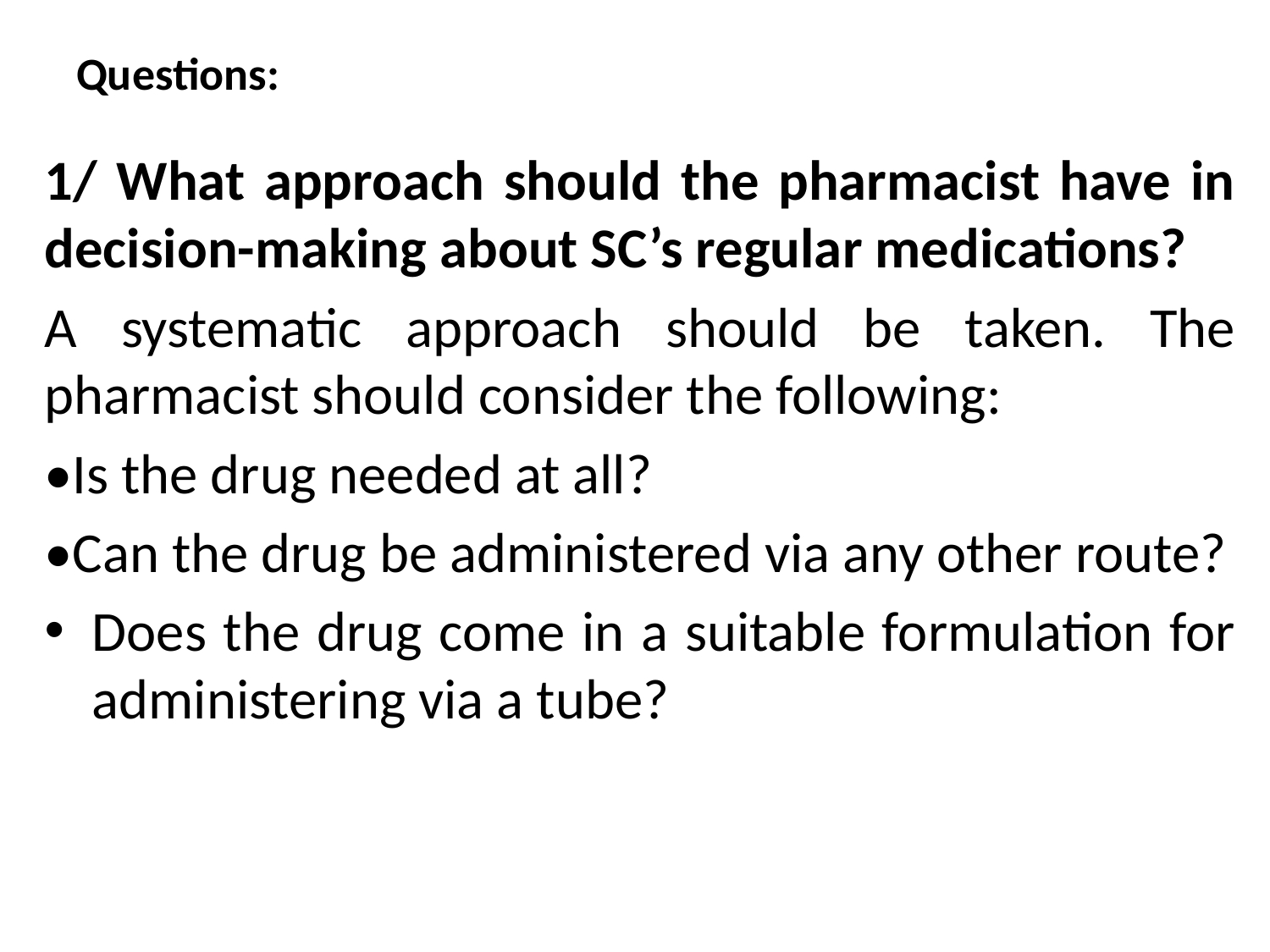

# Questions:
1/ What approach should the pharmacist have in decision-making about SC’s regular medications?
A systematic approach should be taken. The pharmacist should consider the following:
•Is the drug needed at all?
•Can the drug be administered via any other route?
Does the drug come in a suitable formulation for administering via a tube?